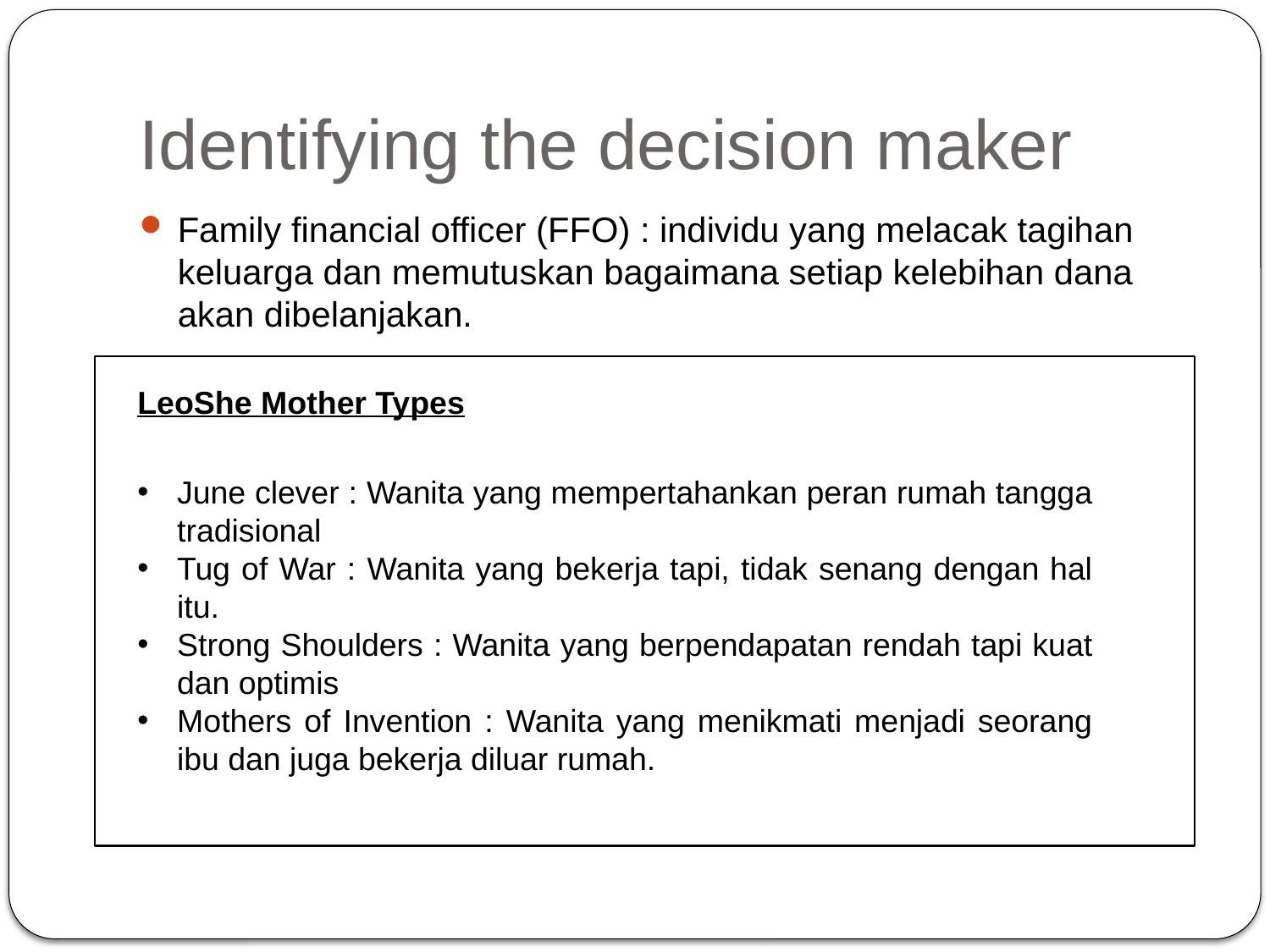

# Identifying the decision maker
Family financial officer (FFO) : individu yang melacak tagihan keluarga dan memutuskan bagaimana setiap kelebihan dana akan dibelanjakan.

LeoShe Mother Types
June clever : Wanita yang mempertahankan peran rumah tangga tradisional
Tug of War : Wanita yang bekerja tapi, tidak senang dengan hal itu.
Strong Shoulders : Wanita yang berpendapatan rendah tapi kuat dan optimis
Mothers of Invention : Wanita yang menikmati menjadi seorang ibu dan juga bekerja diluar rumah.